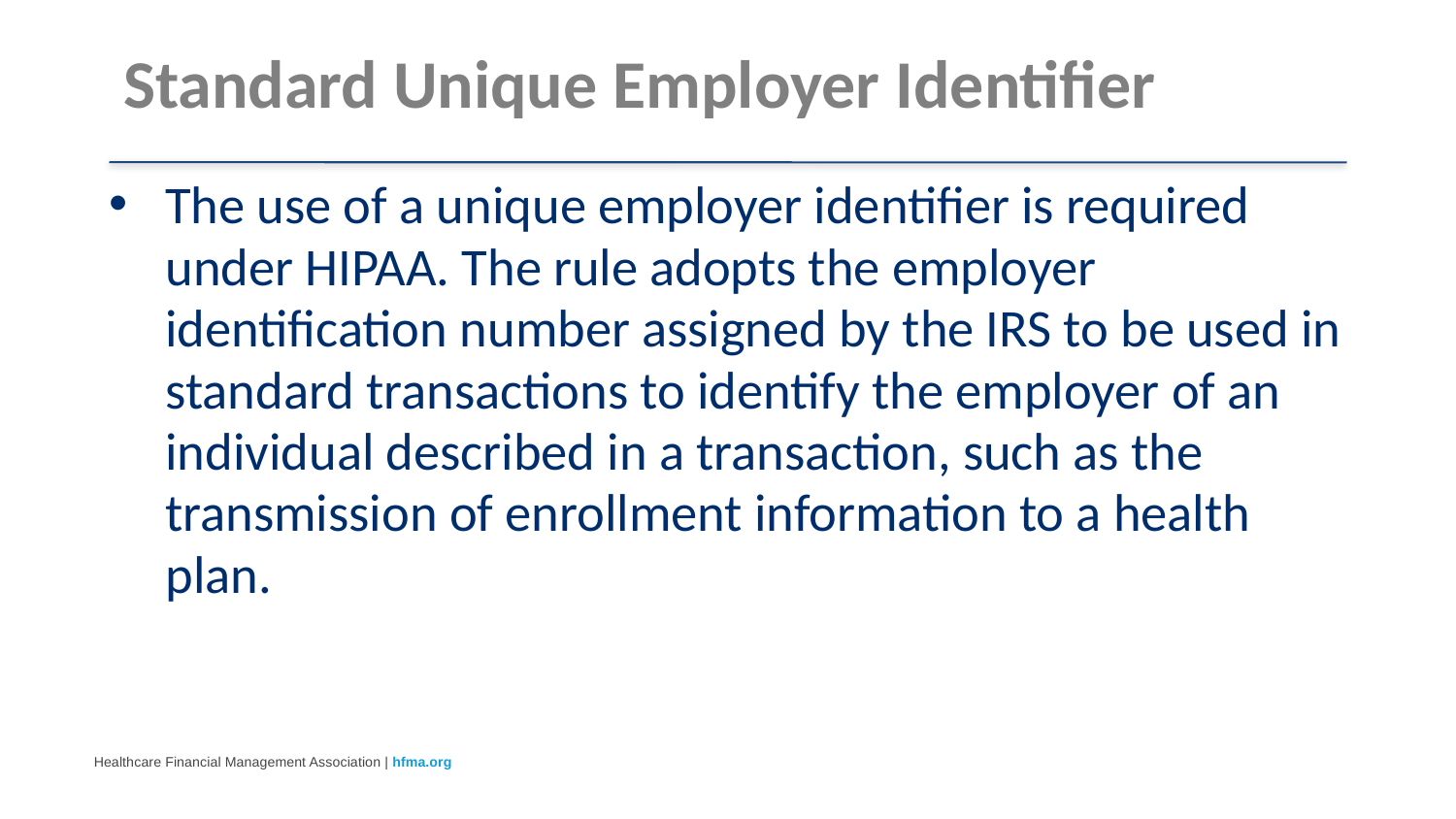

# Standard Unique Employer Identifier
The use of a unique employer identifier is required under HIPAA. The rule adopts the employer identification number assigned by the IRS to be used in standard transactions to identify the employer of an individual described in a transaction, such as the transmission of enrollment information to a health plan.